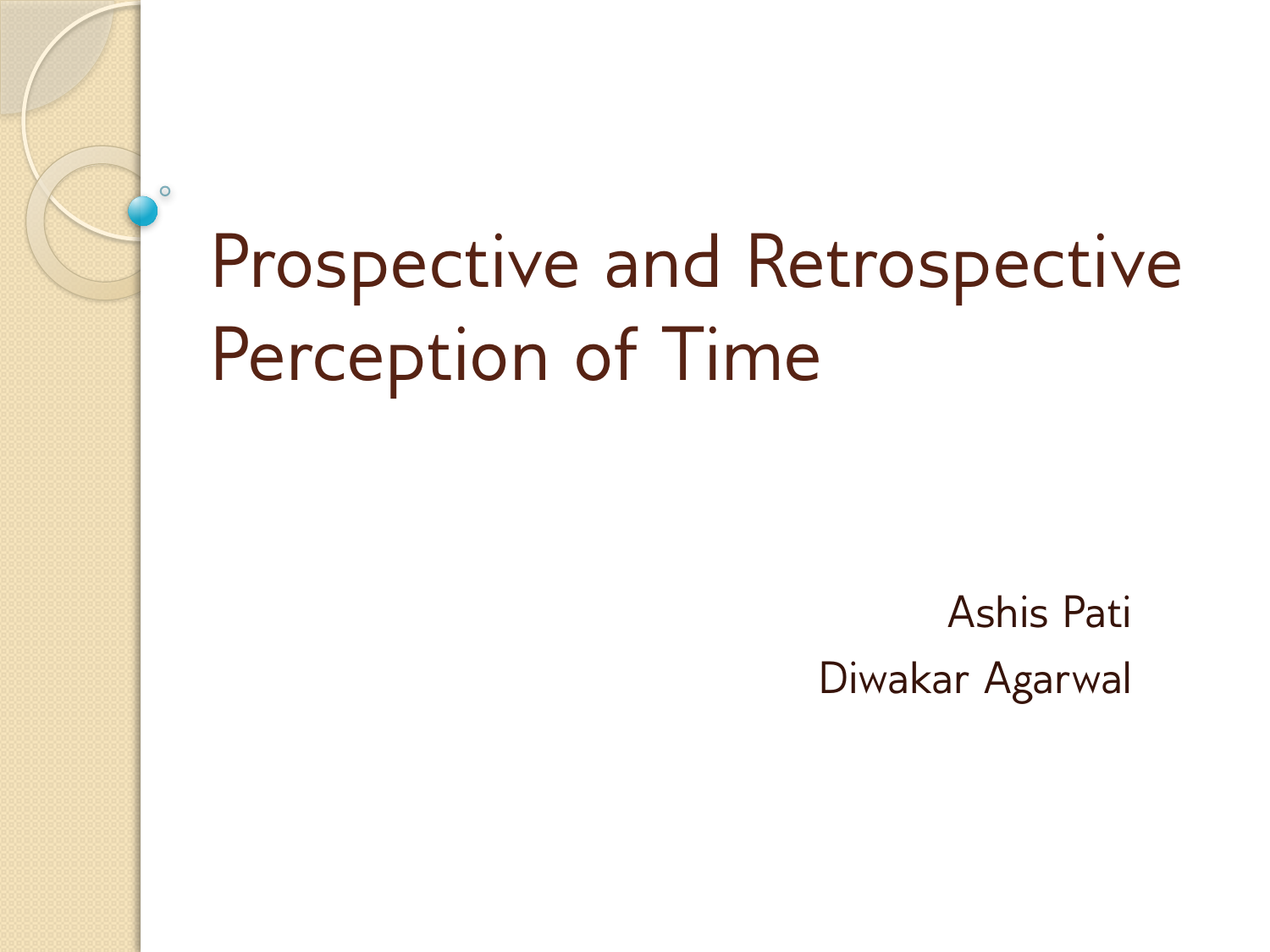

# Prospective and Retrospective Perception of Time
Ashis Pati
Diwakar Agarwal